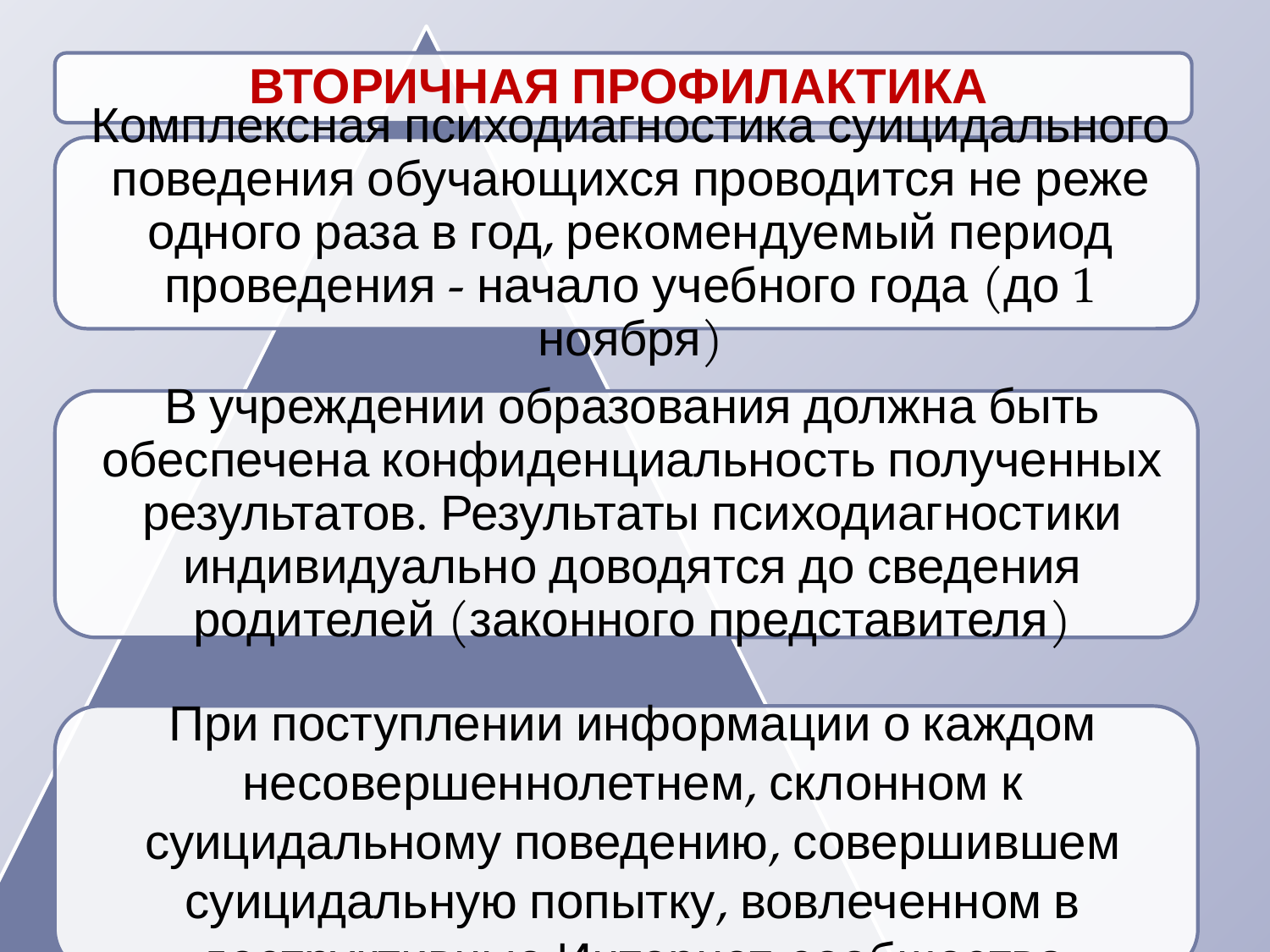

ВТОРИЧНАЯ ПРОФИЛАКТИКА
Комплексная психодиагностика суицидального поведения обучающихся проводится не реже одного раза в год, рекомендуемый период проведения - начало учебного года (до 1 ноября)
В учреждении образования должна быть обеспечена конфиденциальность полученных результатов. Результаты психодиагностики индивидуально доводятся до сведения родителей (законного представителя)
При поступлении информации о каждом несовершеннолетнем, склонном к суицидальному поведению, совершившем суицидальную попытку, вовлеченном в деструктивные Интернет-сообщества